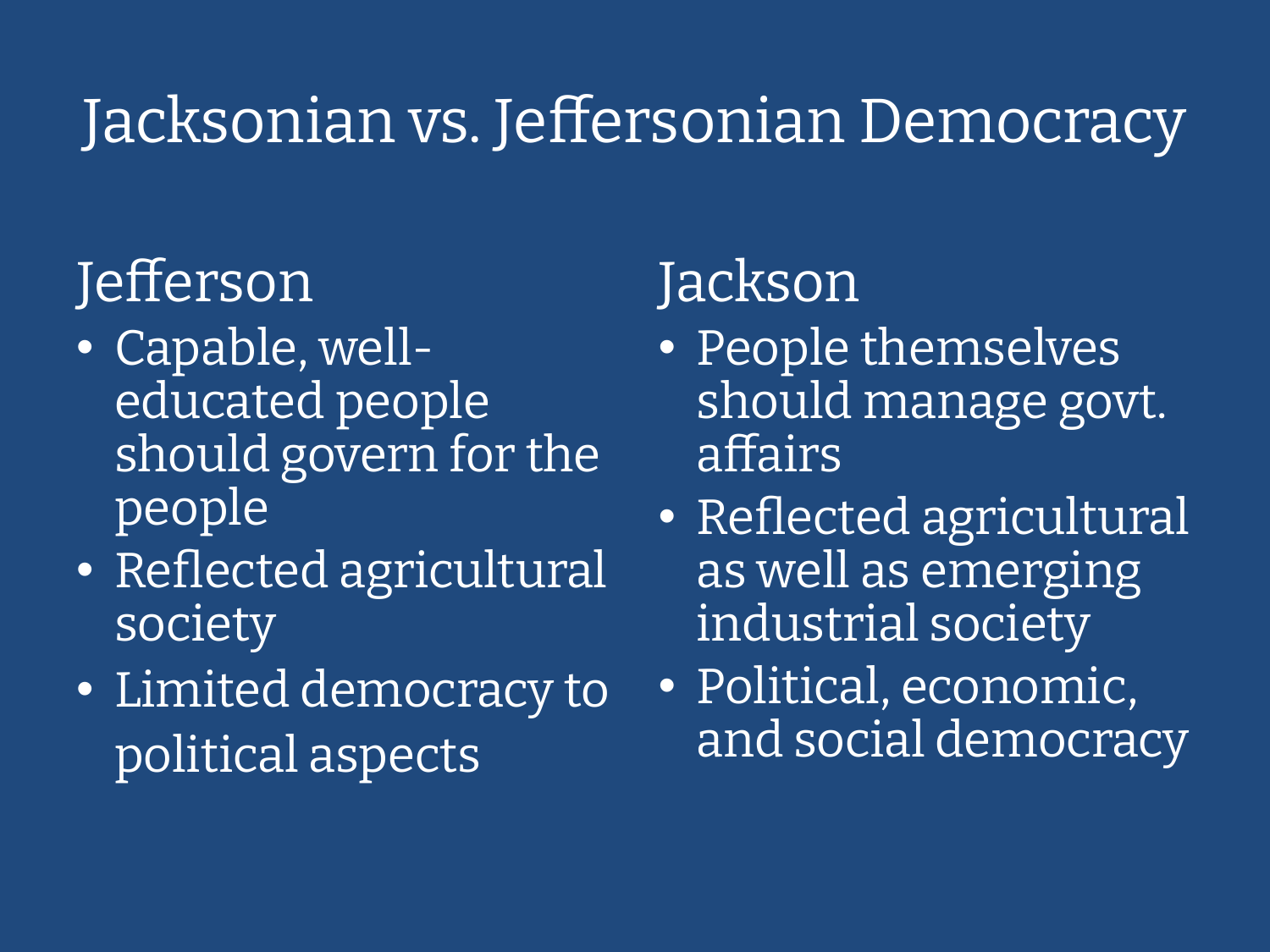

# Jacksonian vs. Jeffersonian Democracy
Jefferson
Capable, well-educated people should govern for the people
Reflected agricultural society
Limited democracy to political aspects
Jackson
People themselves should manage govt. affairs
Reflected agricultural as well as emerging industrial society
Political, economic, and social democracy